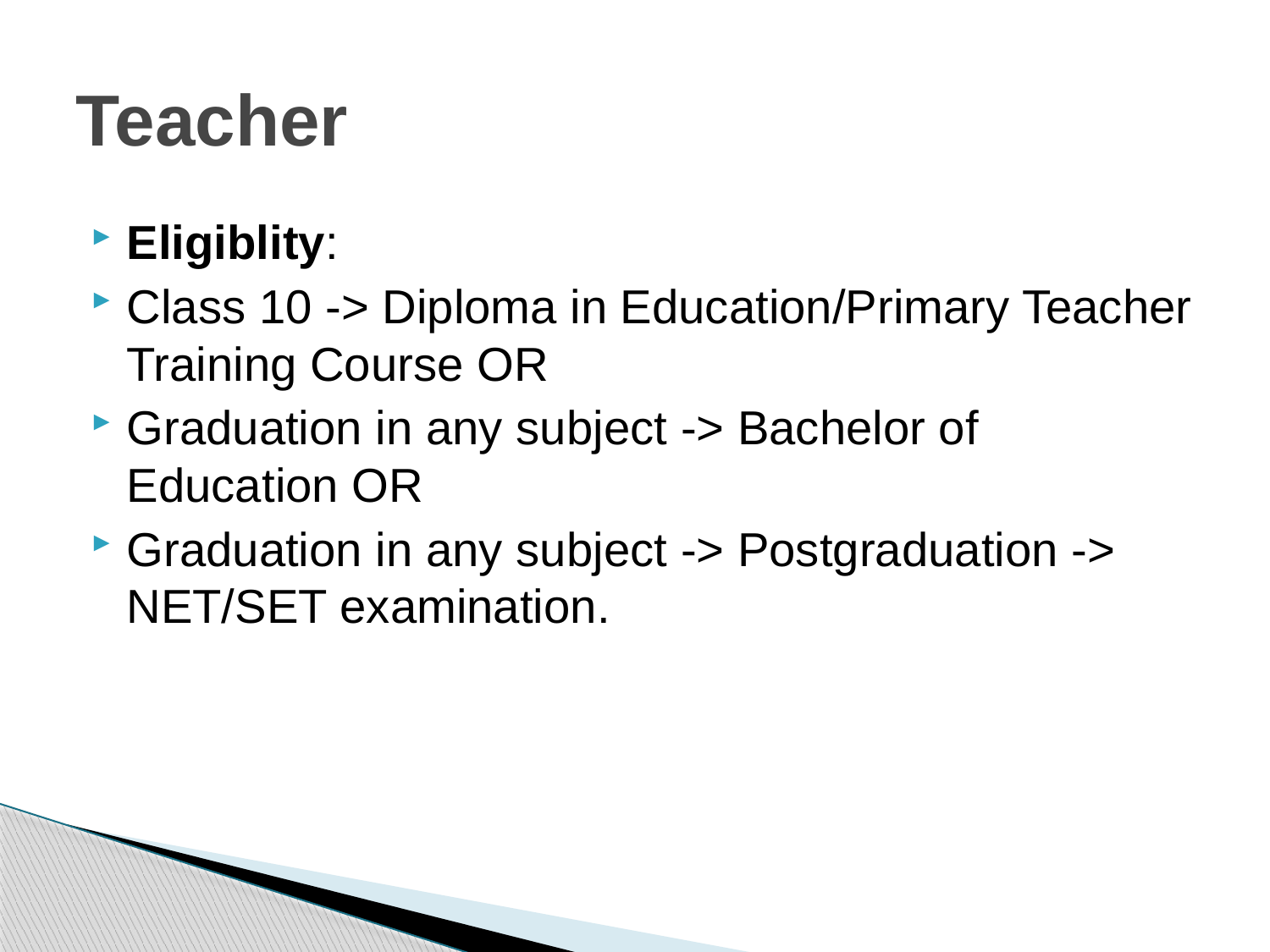

# Teacher
Eligiblity:
Class 10 -> Diploma in Education/Primary Teacher Training Course OR
Graduation in any subject -> Bachelor of Education OR
Graduation in any subject -> Postgraduation -> NET/SET examination.